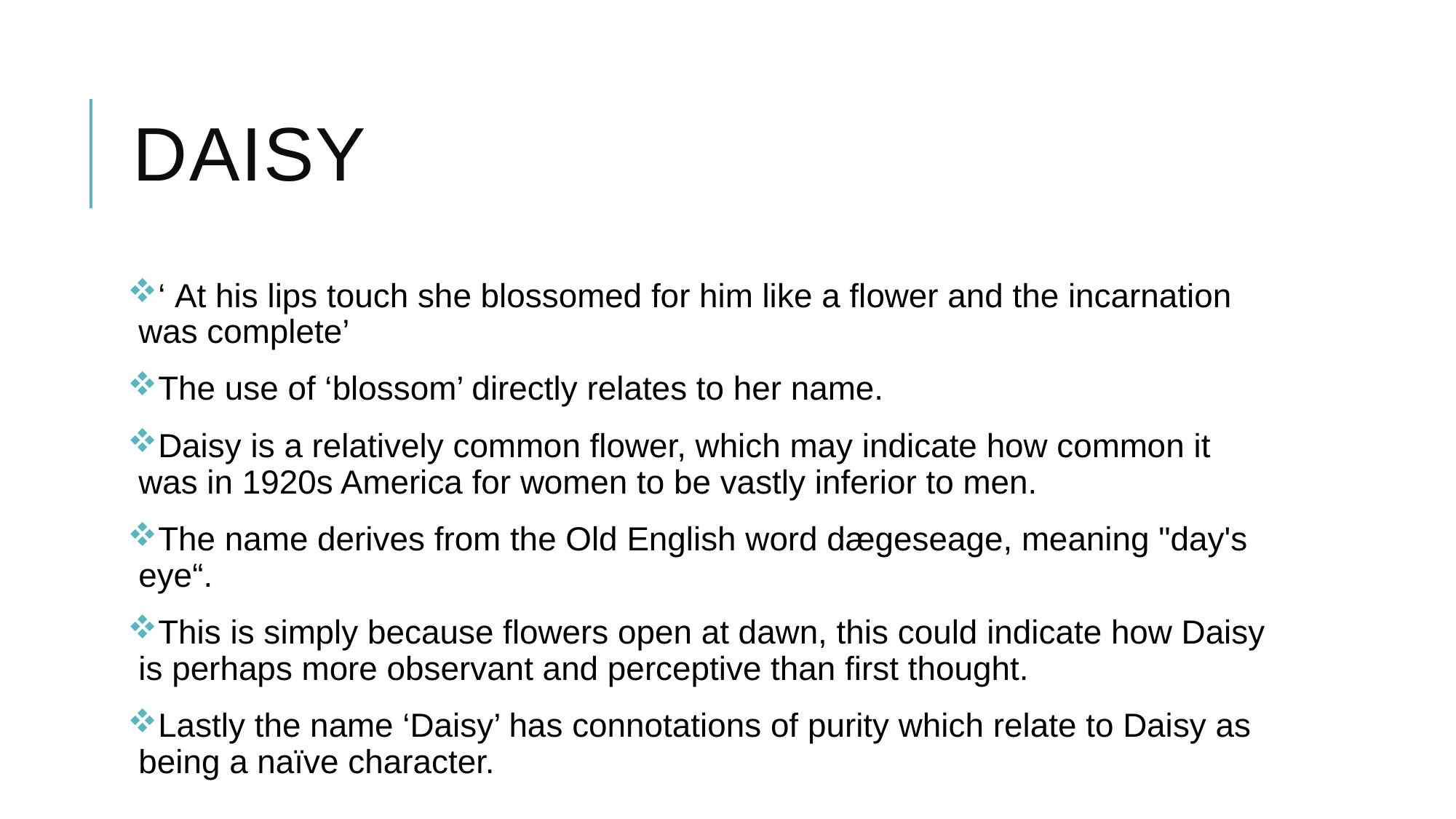

# daisy
‘ At his lips touch she blossomed for him like a flower and the incarnation was complete’
The use of ‘blossom’ directly relates to her name.
Daisy is a relatively common flower, which may indicate how common it was in 1920s America for women to be vastly inferior to men.
The name derives from the Old English word dægeseage, meaning "day's eye“.
This is simply because flowers open at dawn, this could indicate how Daisy is perhaps more observant and perceptive than first thought.
Lastly the name ‘Daisy’ has connotations of purity which relate to Daisy as being a naïve character.